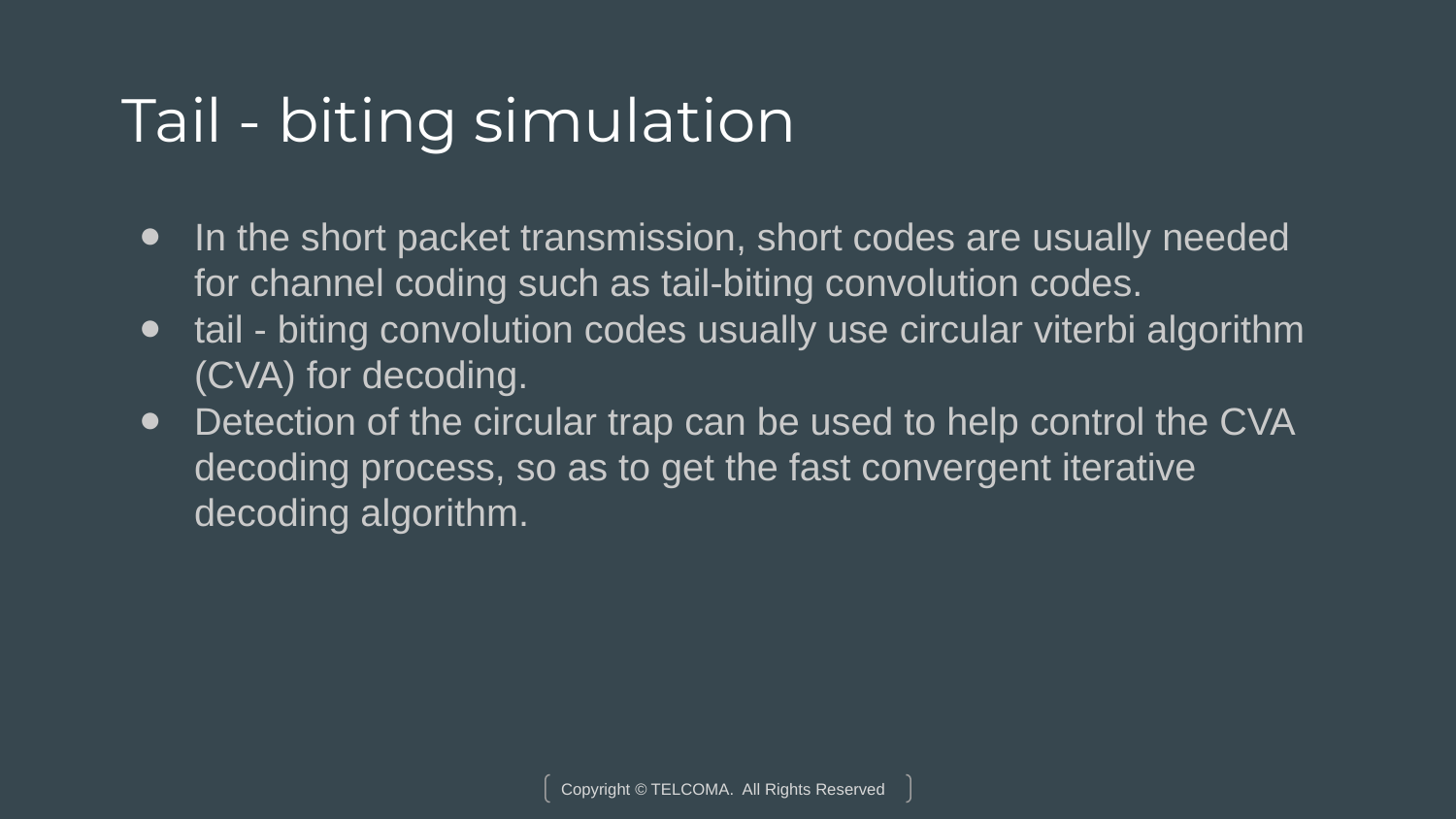

# Tail - biting simulation
In the short packet transmission, short codes are usually needed for channel coding such as tail-biting convolution codes.
tail - biting convolution codes usually use circular viterbi algorithm (CVA) for decoding.
Detection of the circular trap can be used to help control the CVA decoding process, so as to get the fast convergent iterative decoding algorithm.